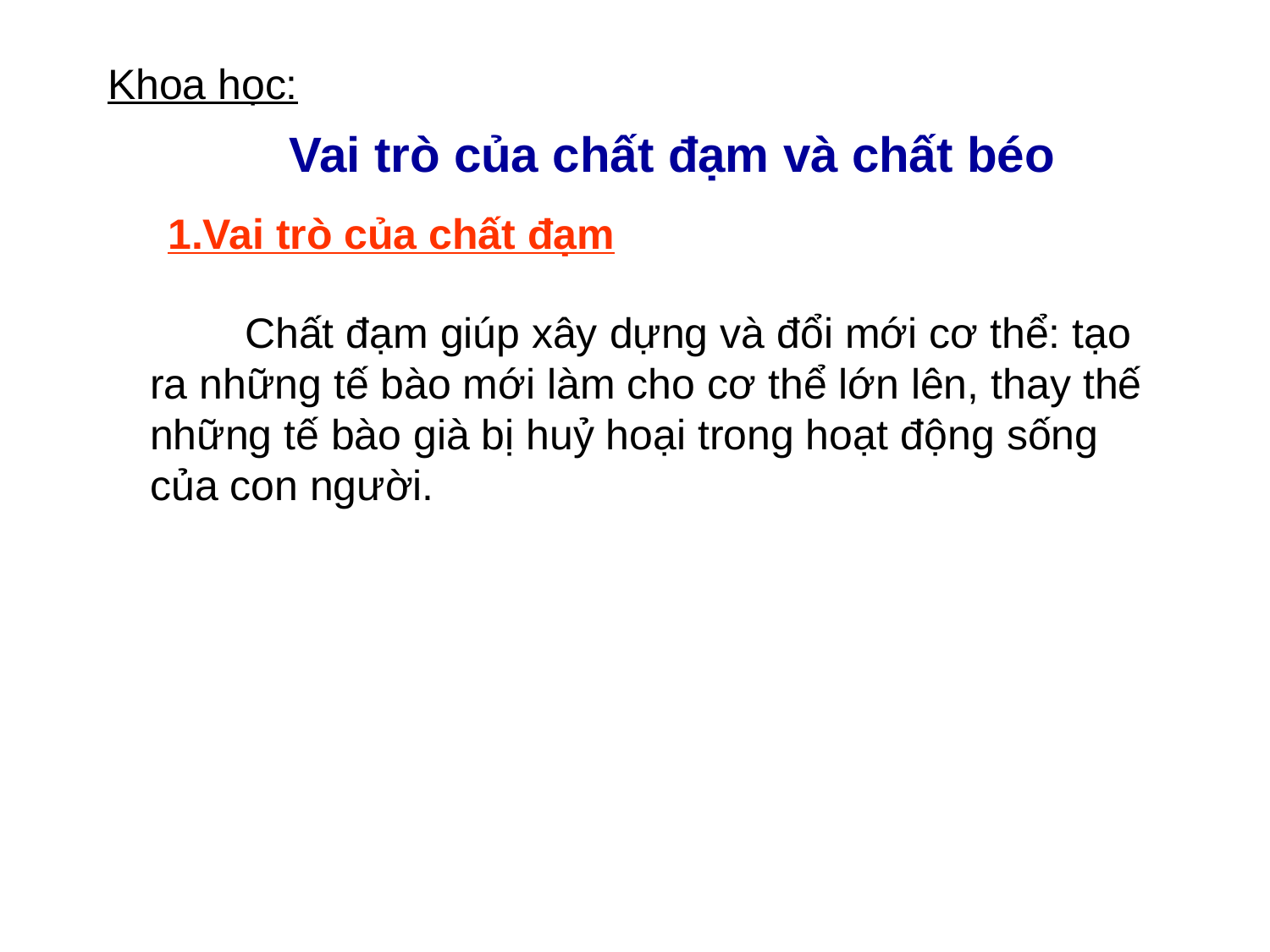

Khoa học:
Vai trò của chất đạm và chất béo
1.Vai trò của chất đạm
        Chất đạm giúp xây dựng và đổi mới cơ thể: tạo ra những tế bào mới làm cho cơ thể lớn lên, thay thế những tế bào già bị huỷ hoại trong hoạt động sống của con người.